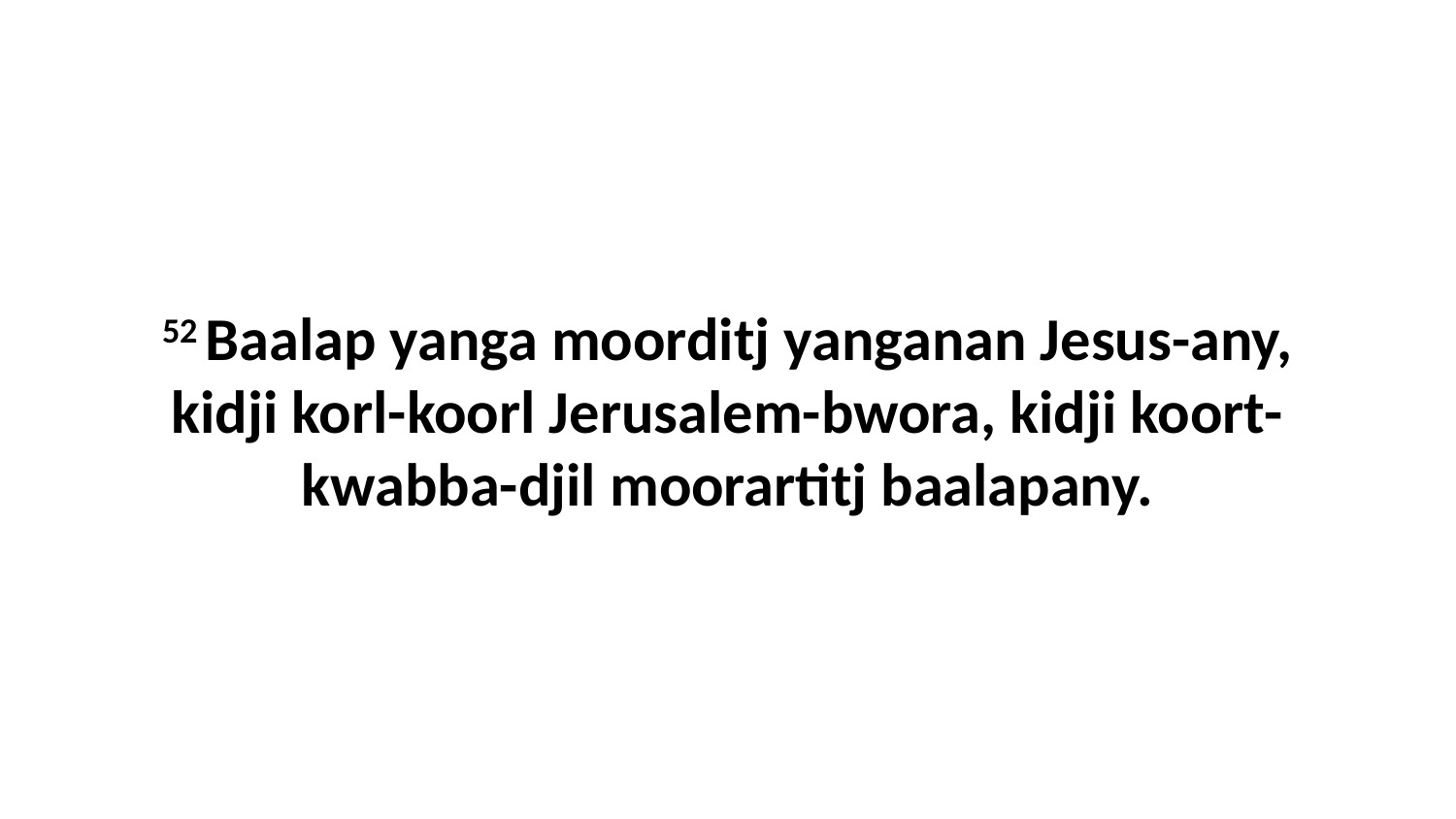

52 Baalap yanga moorditj yanganan Jesus-any, kidji korl-koorl Jerusalem-bwora, kidji koort-kwabba-djil moorartitj baalapany.